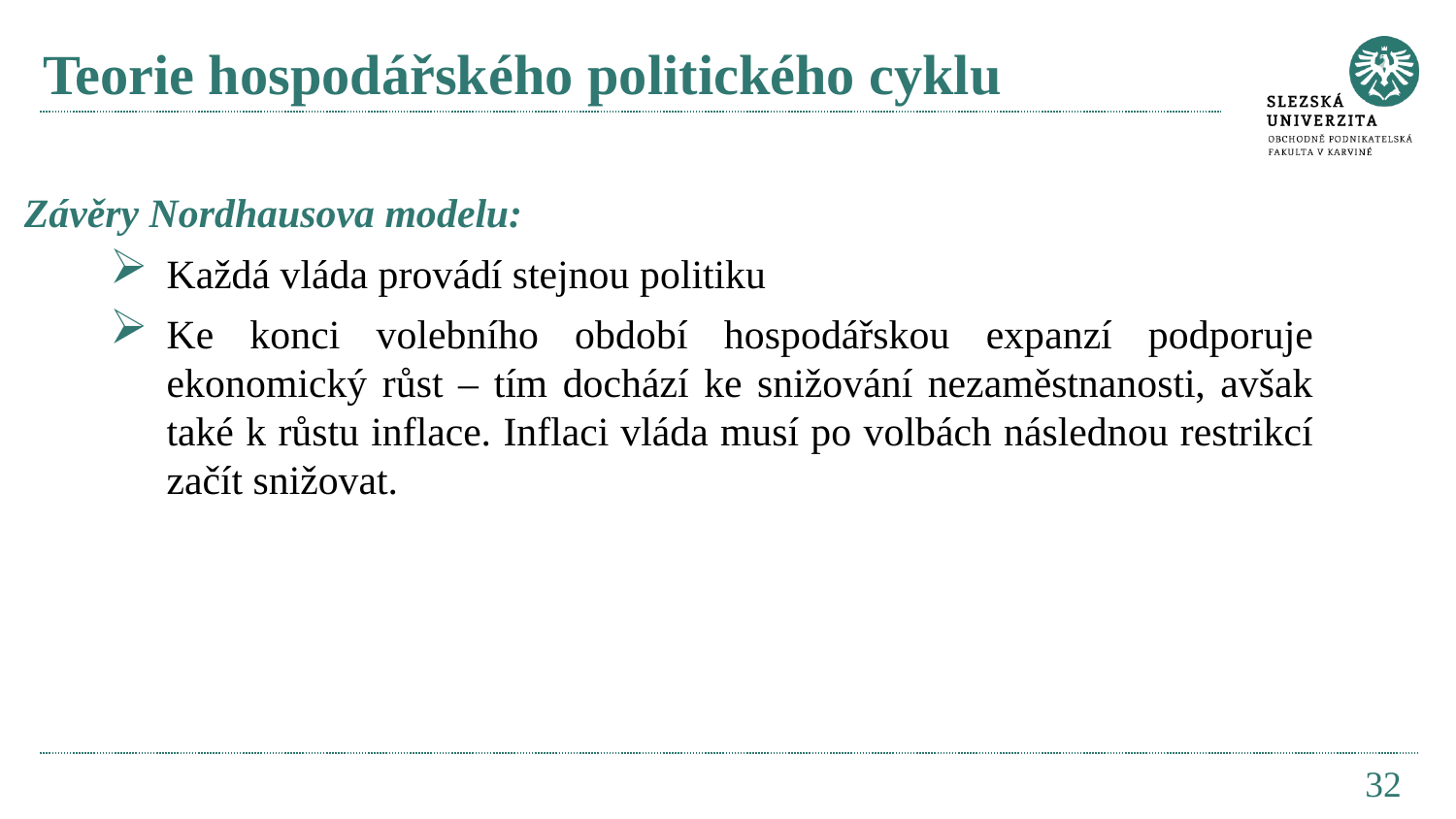

# Teorie hospodářského politického cyklu
Závěry Nordhausova modelu:
Každá vláda provádí stejnou politiku
Ke konci volebního období hospodářskou expanzí podporuje ekonomický růst – tím dochází ke snižování nezaměstnanosti, avšak také k růstu inflace. Inflaci vláda musí po volbách následnou restrikcí začít snižovat.

32